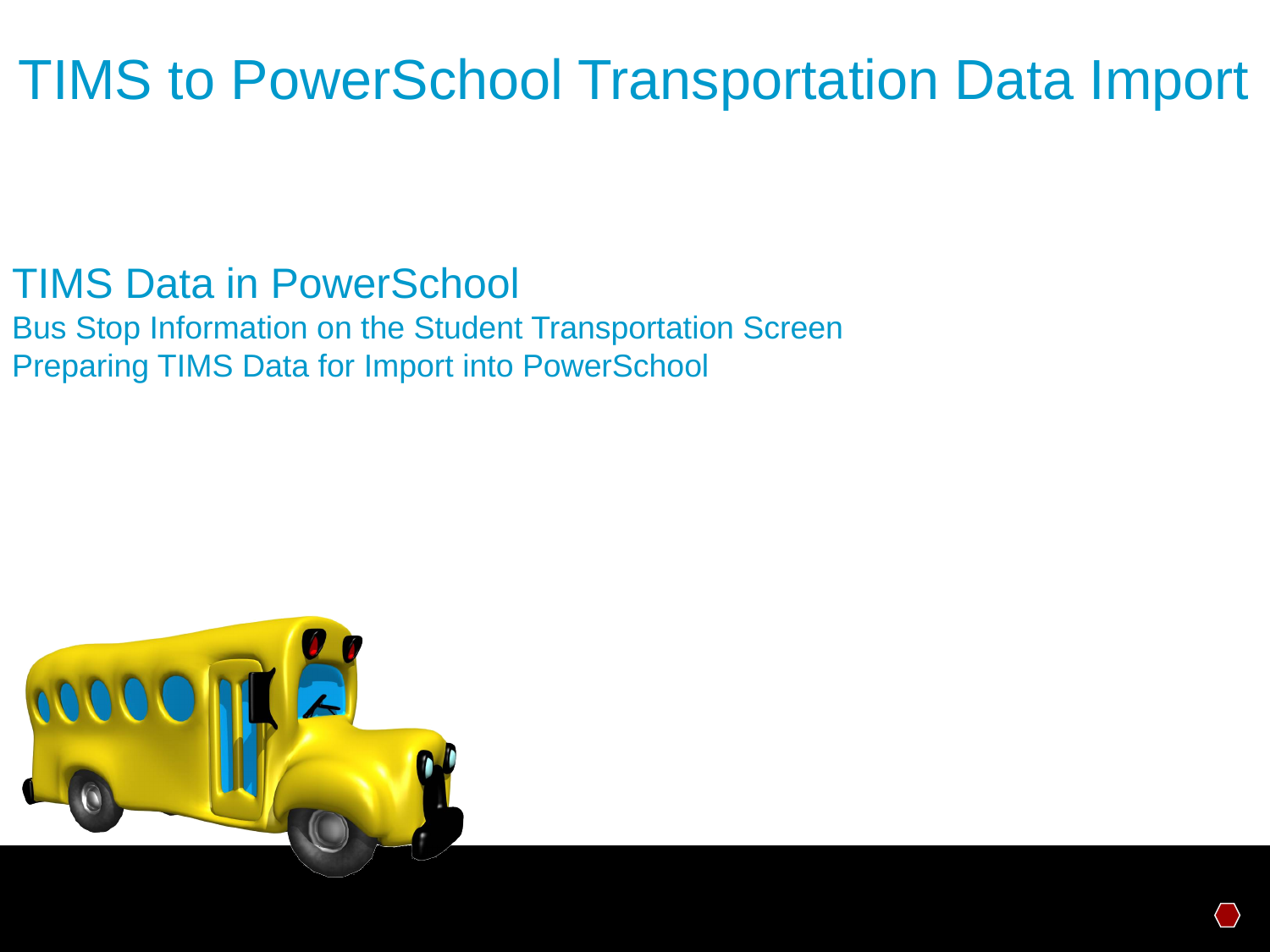

TIMS to PowerSchool Transportation Data Import
# TIMS Data in PowerSchool Bus Stop Information on the Student Transportation Screen Preparing TIMS Data for Import into PowerSchool